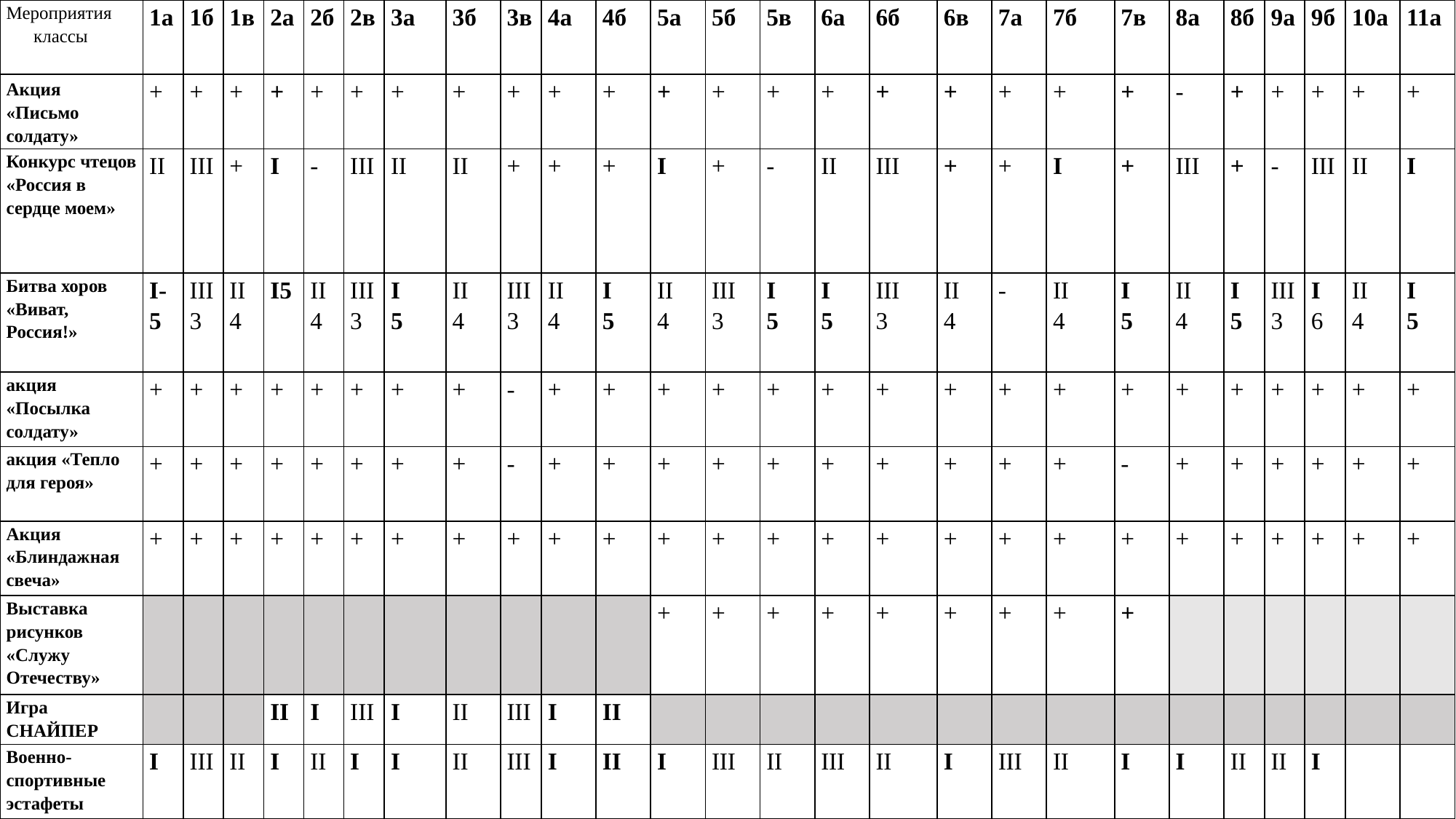

| Мероприятия классы | 1а | 1б | 1в | 2а | 2б | 2в | 3а | 3б | 3в | 4а | 4б | 5а | 5б | 5в | 6а | 6б | 6в | 7а | 7б | 7в | 8а | 8б | 9а | 9б | 10а | 11а |
| --- | --- | --- | --- | --- | --- | --- | --- | --- | --- | --- | --- | --- | --- | --- | --- | --- | --- | --- | --- | --- | --- | --- | --- | --- | --- | --- |
| Акция «Письмо солдату» | + | + | + | + | + | + | + | + | + | + | + | + | + | + | + | + | + | + | + | + | - | + | + | + | + | + |
| Конкурс чтецов «Россия в сердце моем» | II | III | + | I | - | III | II | II | + | + | + | I | + | - | II | III | + | + | I | + | III | + | - | III | II | I |
| Битва хоров «Виват, Россия!» | I-5 | III 3 | II 4 | I5 | II 4 | III 3 | I 5 | II 4 | III 3 | II 4 | I 5 | II 4 | III 3 | I 5 | I 5 | III 3 | II 4 | - | II 4 | I 5 | II 4 | I 5 | III 3 | I 6 | II 4 | I 5 |
| акция «Посылка солдату» | + | + | + | + | + | + | + | + | - | + | + | + | + | + | + | + | + | + | + | + | + | + | + | + | + | + |
| акция «Тепло для героя» | + | + | + | + | + | + | + | + | - | + | + | + | + | + | + | + | + | + | + | - | + | + | + | + | + | + |
| Акция «Блиндажная свеча» | + | + | + | + | + | + | + | + | + | + | + | + | + | + | + | + | + | + | + | + | + | + | + | + | + | + |
| Выставка рисунков «Служу Отечеству» |  |  |  |  |  |  |  |  |  |  |  | + | + | + | + | + | + | + | + | + |  |  |  |  |  |  |
| Игра СНАЙПЕР |  |  |  | II | I | III | I | II | III | I | II |  |  |  |  |  |  |  |  |  |  |  |  |  |  |  |
| Военно-спортивные эстафеты | I | III | II | I | II | I | I | II | III | I | II | I | III | II | III | II | I | III | II | I | I | II | II | I |  |  |